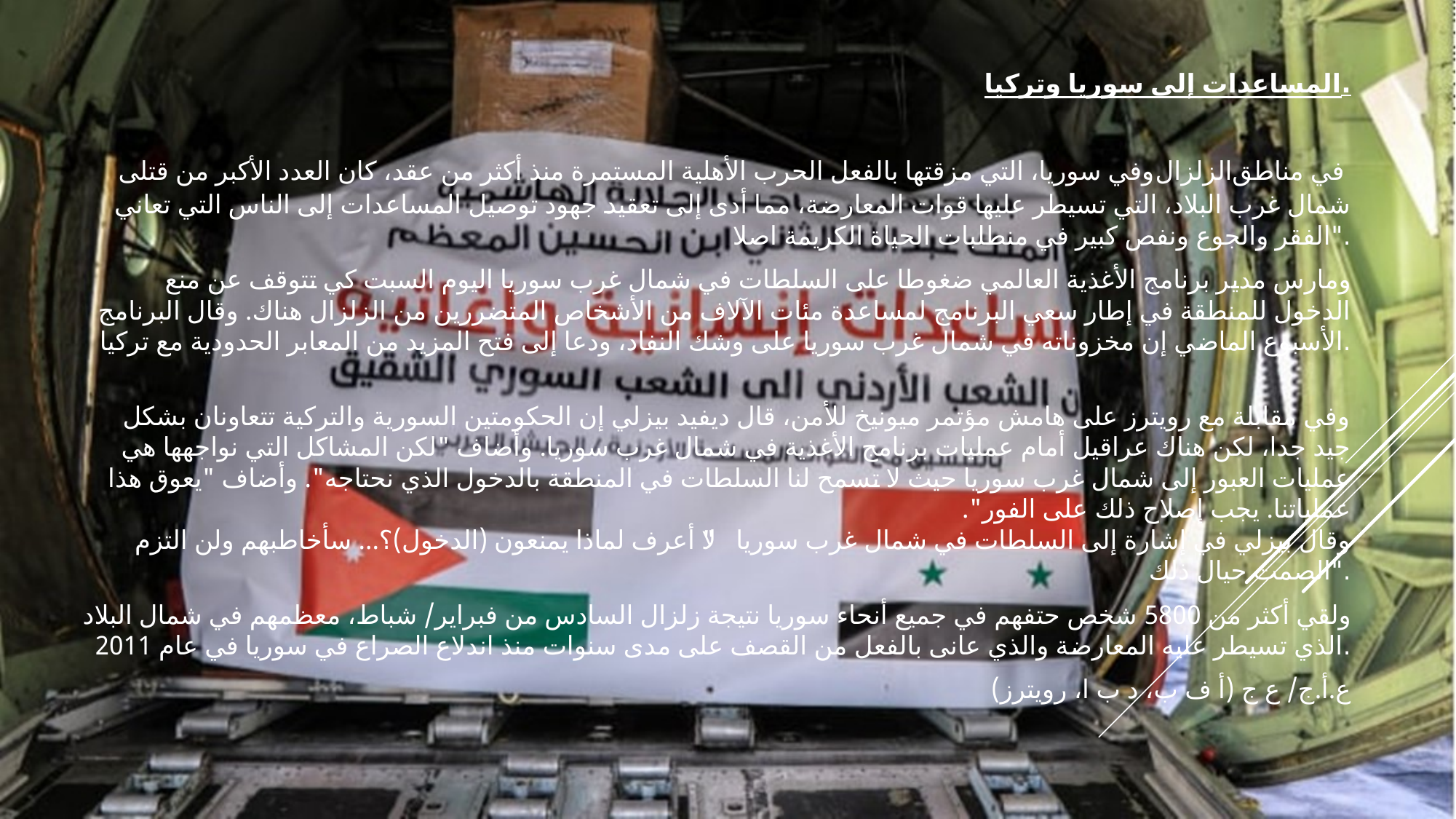

المساعدات إلى سوريا وتركيا.

وفي سوريا، التي مزقتها بالفعل الحرب الأهلية المستمرة منذ أكثر من عقد، كان العدد الأكبر من قتلى الزلزال في مناطق شمال غرب البلاد، التي تسيطر عليها قوات المعارضة، مما أدى إلى تعقيد جهود توصيل المساعدات إلى الناس التي تعاني الفقر والجوع ونفص كبير في منطلبات الحياة الكريمة اصلا".
ومارس مدير برنامج الأغذية العالمي ضغوطا على السلطات في شمال غرب سوريا اليوم السبت كي تتوقف عن منع الدخول للمنطقة في إطار سعي البرنامج لمساعدة مئات الآلاف من الأشخاص المتضررين من الزلزال هناك. وقال البرنامج الأسبوع الماضي إن مخزوناته في شمال غرب سوريا على وشك النفاد، ودعا إلى فتح المزيد من المعابر الحدودية مع تركيا.
وفي مقابلة مع رويترز على هامش مؤتمر ميونيخ للأمن، قال ديفيد بيزلي إن الحكومتين السورية والتركية تتعاونان بشكل جيد جدا، لكن هناك عراقيل أمام عمليات برنامج الأغذية في شمال غرب سوريا. وأضاف "لكن المشاكل التي نواجهها هي عمليات العبور إلى شمال غرب سوريا حيث لا تسمح لنا السلطات في المنطقة بالدخول الذي نحتاجه". وأضاف "يعوق هذا عملياتنا. يجب إصلاح ذلك على الفور".
وقال بيزلي في إشارة إلى السلطات في شمال غرب سوريا "لا أعرف لماذا يمنعون (الدخول)؟... سأخاطبهم ولن التزم الصمت حيال ذلك".
ولقي أكثر من 5800 شخص حتفهم في جميع أنحاء سوريا نتيجة زلزال السادس من فبراير/ شباط، معظمهم في شمال البلاد الذي تسيطر عليه المعارضة والذي عانى بالفعل من القصف على مدى سنوات منذ اندلاع الصراع في سوريا في عام 2011.
ع.أ.ج/ ع ج (أ ف ب، د ب ا، رويترز)